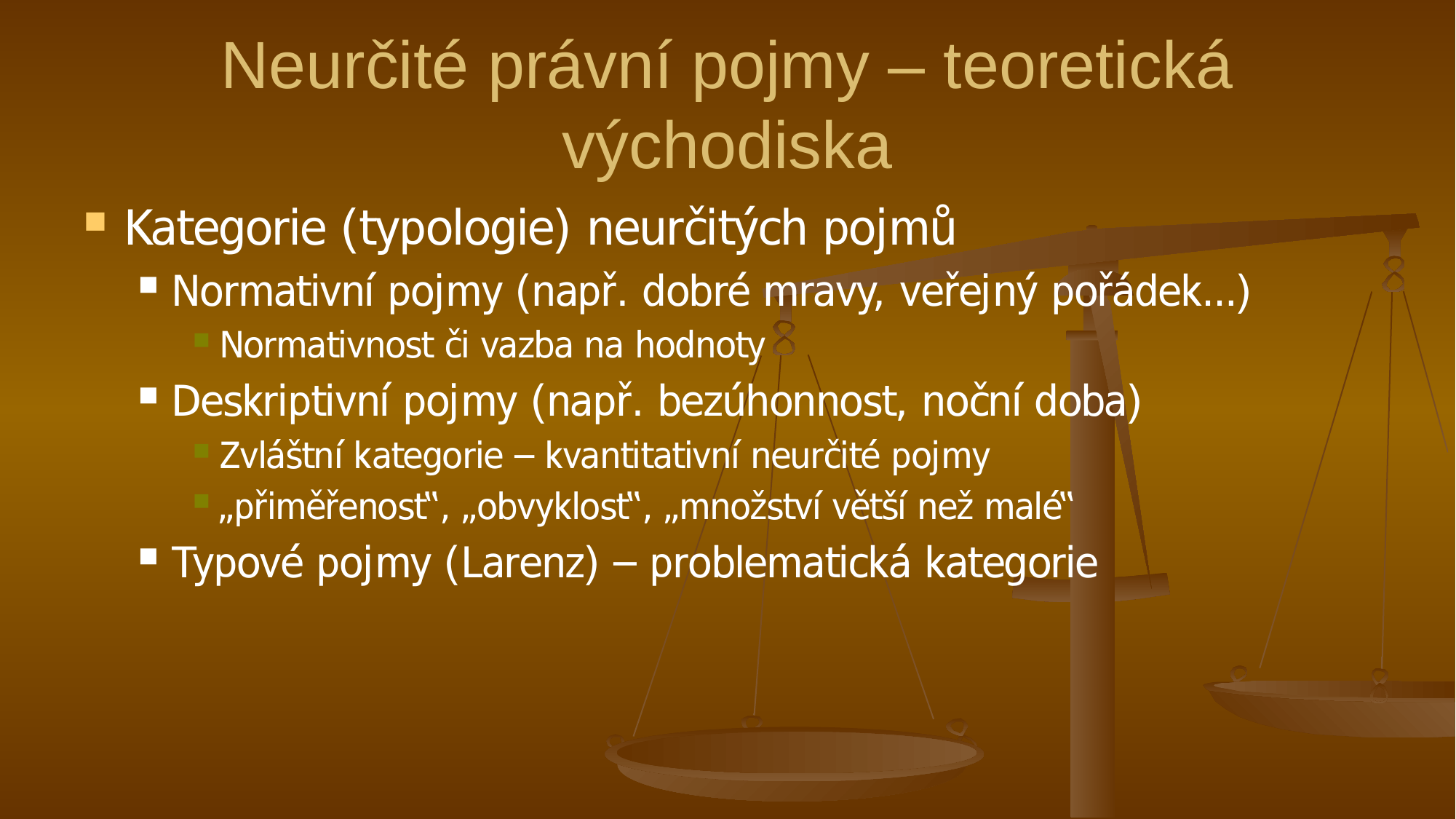

# Neurčité právní pojmy – teoretická východiska
Kategorie (typologie) neurčitých pojmů
Normativní pojmy (např. dobré mravy, veřejný pořádek…)
Normativnost či vazba na hodnoty
Deskriptivní pojmy (např. bezúhonnost, noční doba)
Zvláštní kategorie – kvantitativní neurčité pojmy
„přiměřenost“, „obvyklost“, „množství větší než malé“
Typové pojmy (Larenz) – problematická kategorie